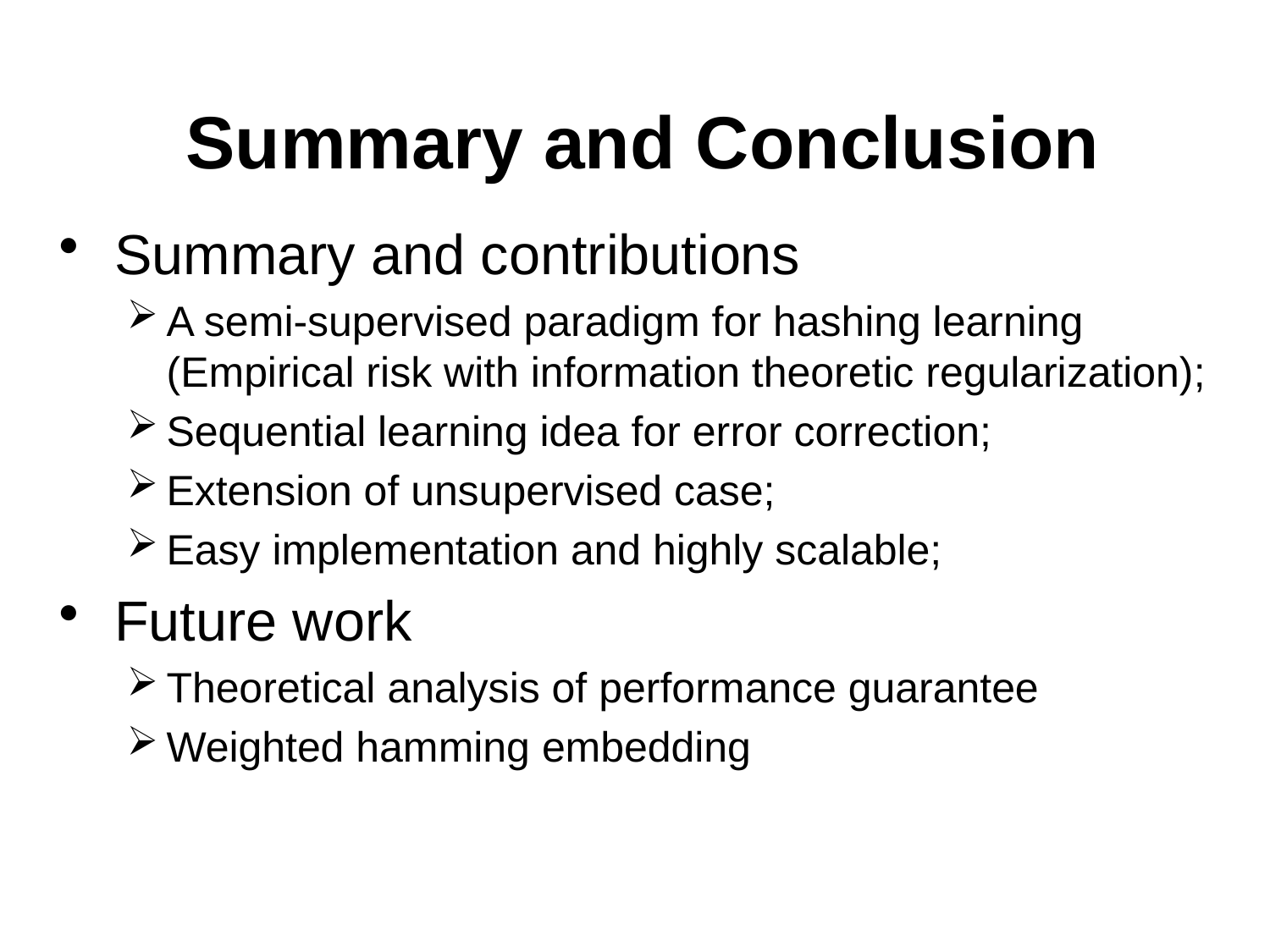

# Summary and Conclusion
Summary and contributions
A semi-supervised paradigm for hashing learning (Empirical risk with information theoretic regularization);
Sequential learning idea for error correction;
Extension of unsupervised case;
Easy implementation and highly scalable;
Future work
Theoretical analysis of performance guarantee
Weighted hamming embedding